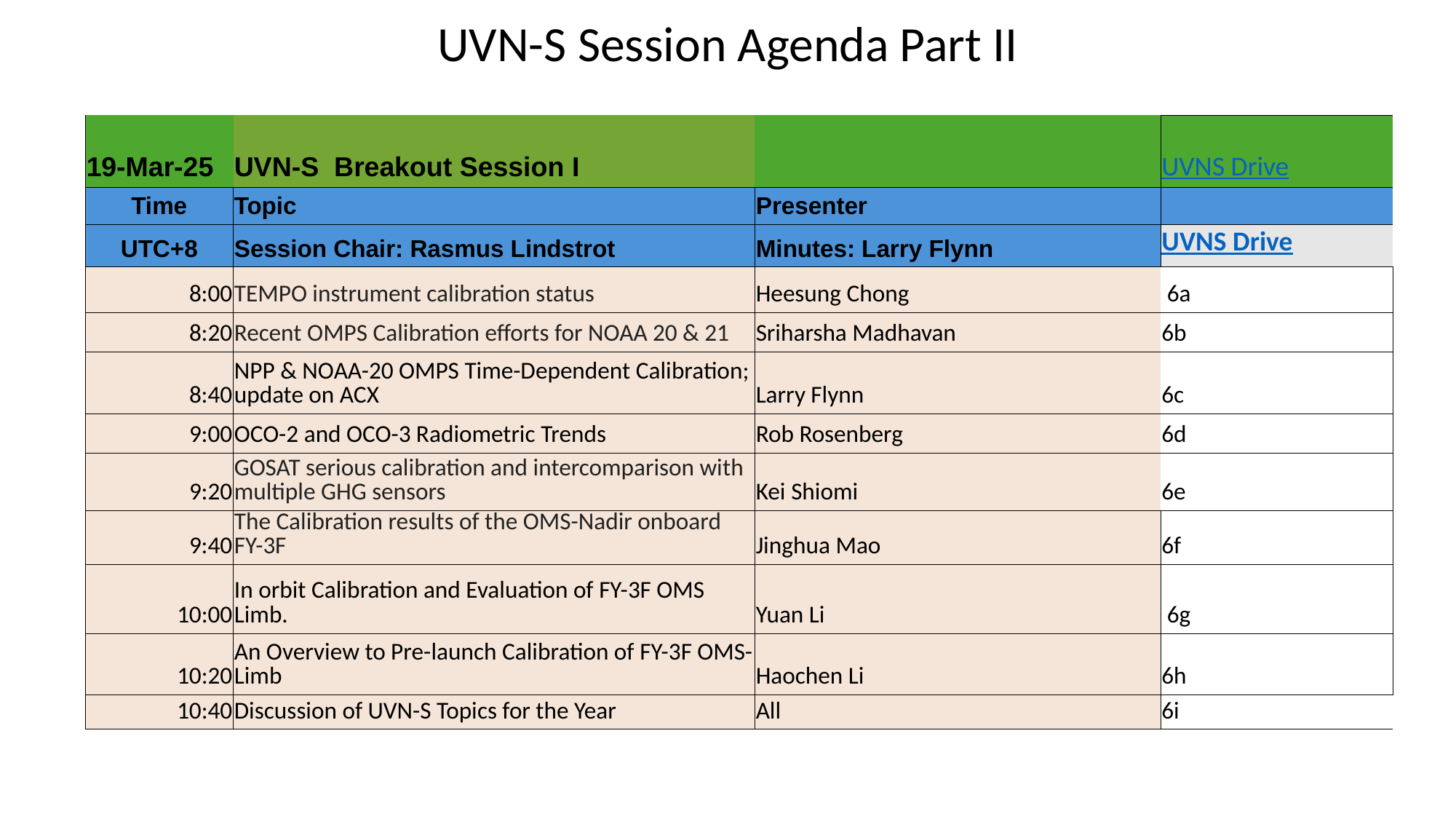

# UVN-S Session Agenda Part II
| 19-Mar-25 | UVN-S Breakout Session I |  | UVNS Drive |
| --- | --- | --- | --- |
| Time | Topic | Presenter |  |
| UTC+8 | Session Chair: Rasmus Lindstrot | Minutes: Larry Flynn | UVNS Drive |
| 8:00 | TEMPO instrument calibration status | Heesung Chong | 6a |
| 8:20 | Recent OMPS Calibration efforts for NOAA 20 & 21 | Sriharsha Madhavan | 6b |
| 8:40 | NPP & NOAA-20 OMPS Time-Dependent Calibration; update on ACX | Larry Flynn | 6c |
| 9:00 | OCO-2 and OCO-3 Radiometric Trends | Rob Rosenberg | 6d |
| 9:20 | GOSAT serious calibration and intercomparison with multiple GHG sensors | Kei Shiomi | 6e |
| 9:40 | The Calibration results of the OMS-Nadir onboard FY-3F | Jinghua Mao | 6f |
| 10:00 | In orbit Calibration and Evaluation of FY-3F OMS Limb. | Yuan Li | 6g |
| 10:20 | An Overview to Pre-launch Calibration of FY-3F OMS-Limb | Haochen Li | 6h |
| 10:40 | Discussion of UVN-S Topics for the Year | All | 6i |